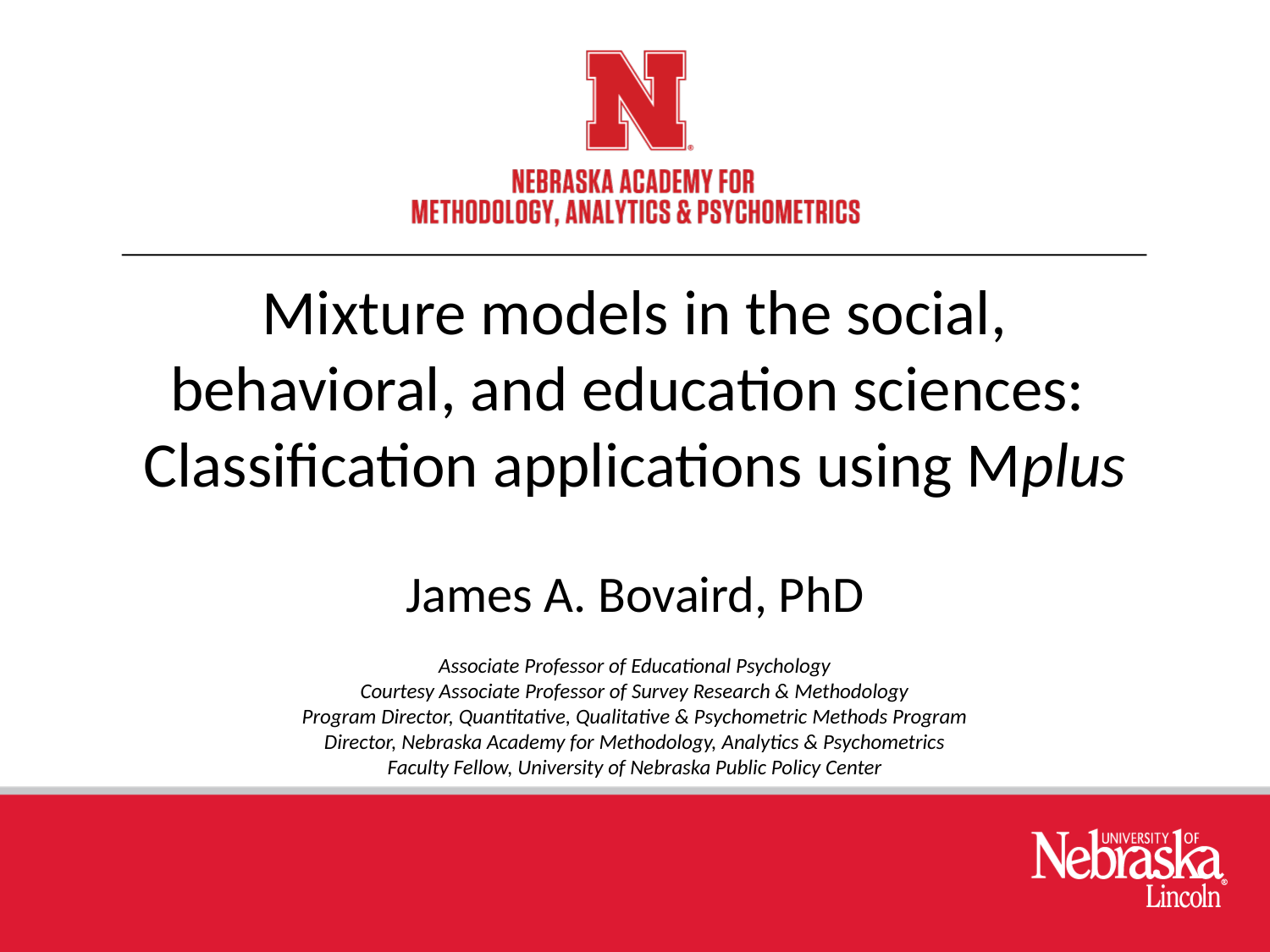

# Mixture models in the social, behavioral, and education sciences: Classification applications using Mplus
James A. Bovaird, PhD

Associate Professor of Educational Psychology
Courtesy Associate Professor of Survey Research & Methodology
Program Director, Quantitative, Qualitative & Psychometric Methods Program
Director, Nebraska Academy for Methodology, Analytics & Psychometrics
Faculty Fellow, University of Nebraska Public Policy Center